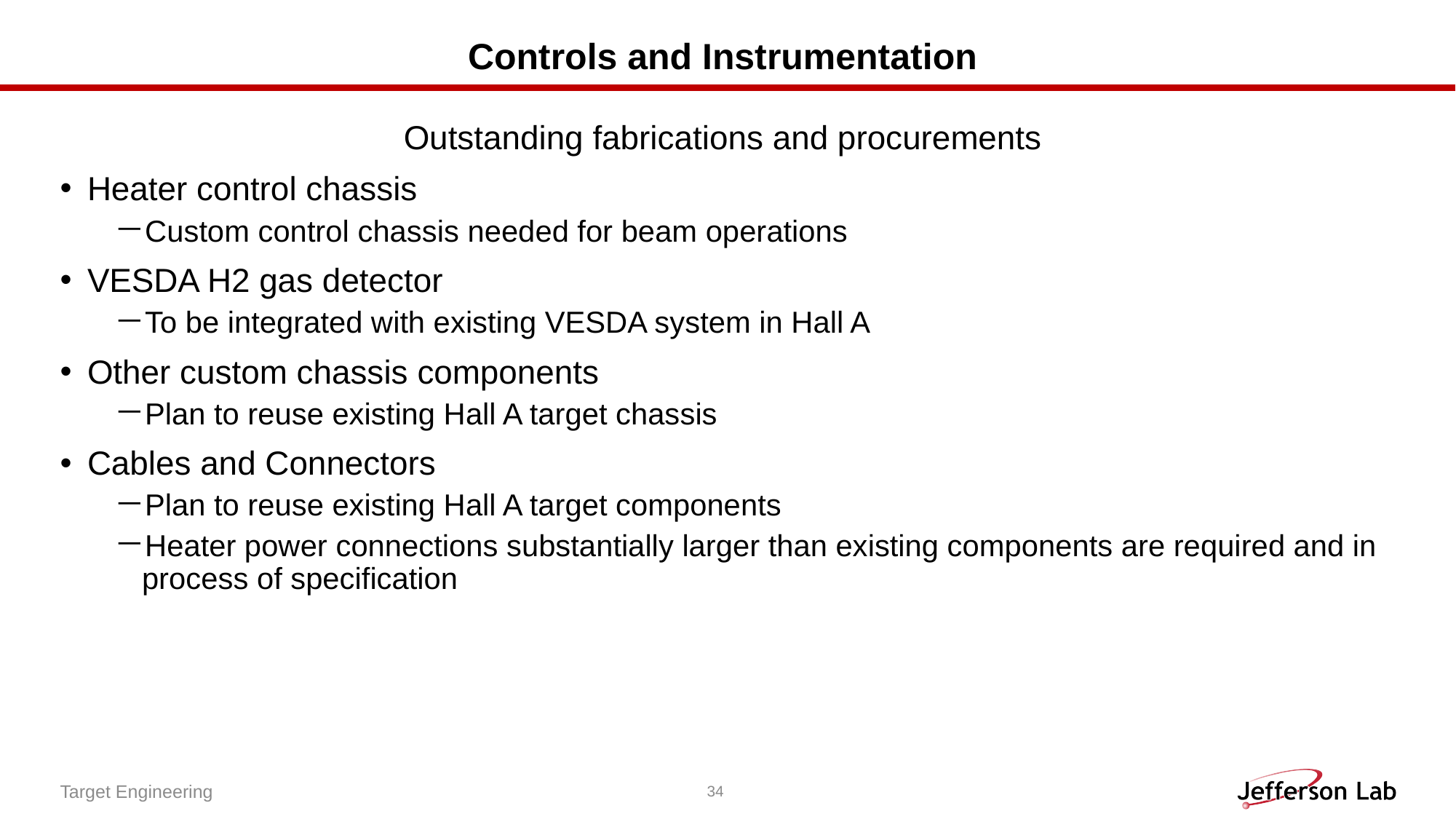

# Controls and Instrumentation
Outstanding fabrications and procurements
Heater control chassis
Custom control chassis needed for beam operations
VESDA H2 gas detector
To be integrated with existing VESDA system in Hall A
Other custom chassis components
Plan to reuse existing Hall A target chassis
Cables and Connectors
Plan to reuse existing Hall A target components
Heater power connections substantially larger than existing components are required and in process of specification
Target Engineering
34